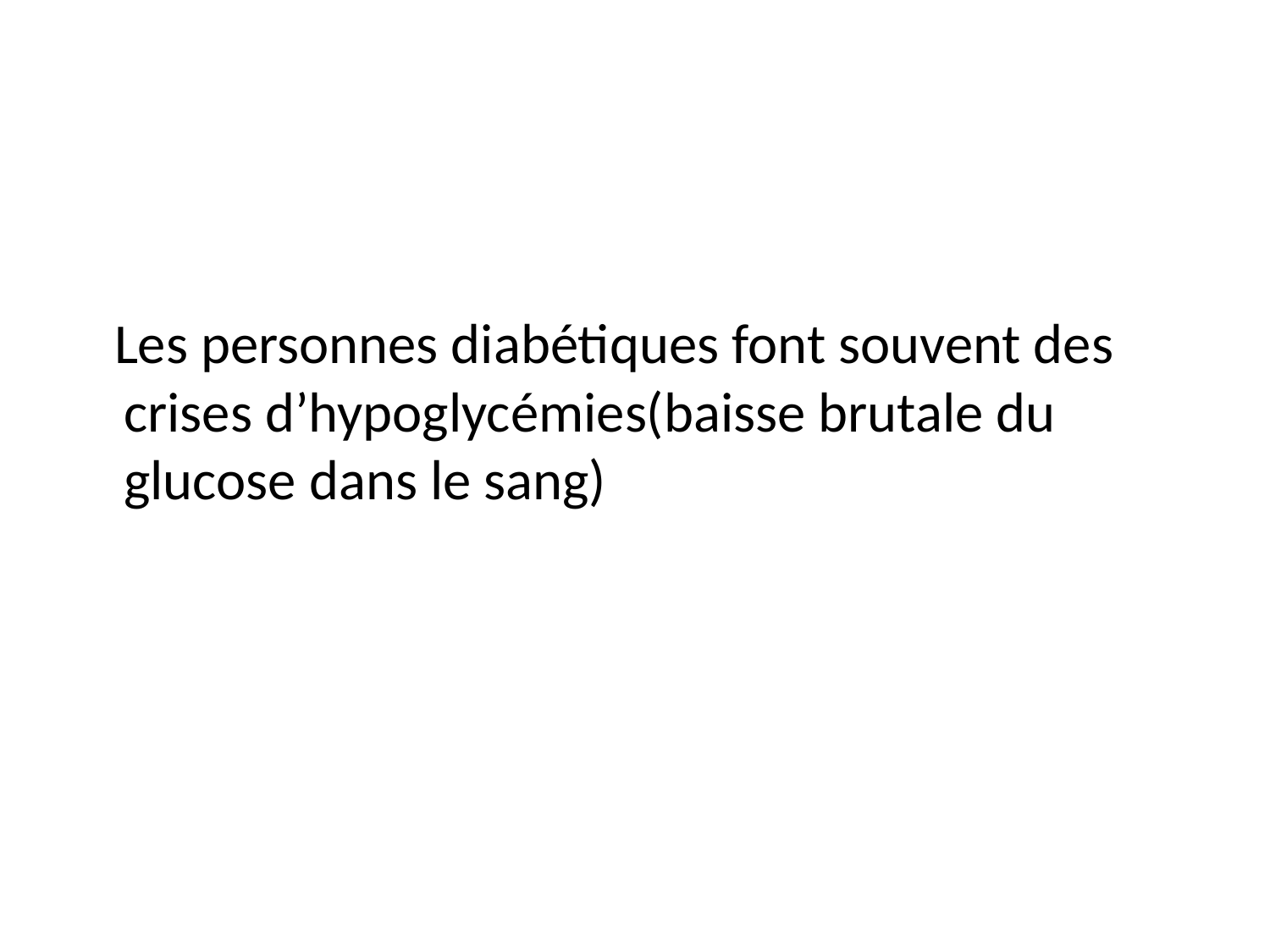

#

   Les personnes diabétiques font souvent des crises d’hypoglycémies(baisse brutale du glucose dans le sang)